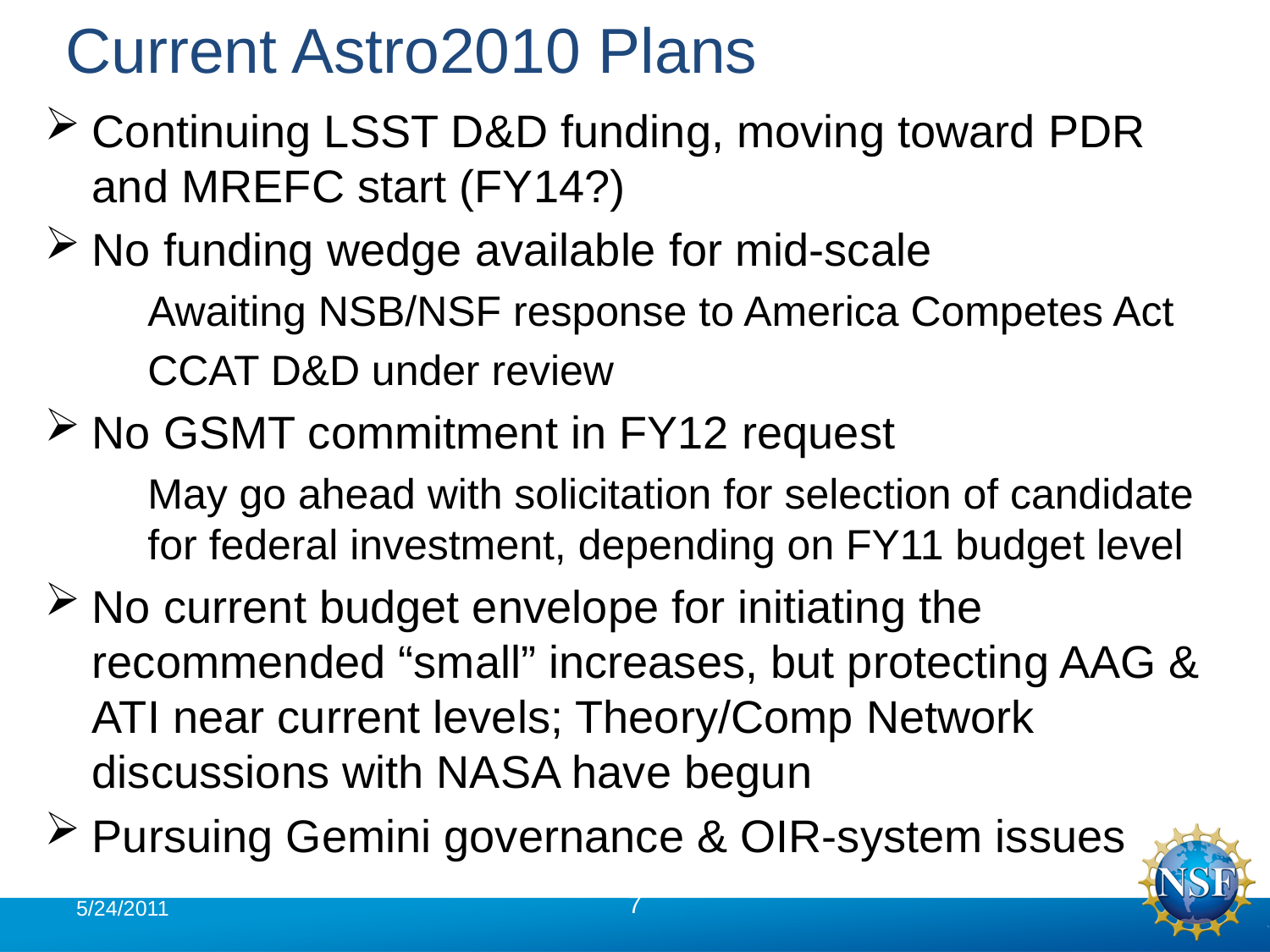

# Current Astro2010 Plans
Continuing LSST D&D funding, moving toward PDR and MREFC start (FY14?)
No funding wedge available for mid-scale
Awaiting NSB/NSF response to America Competes Act
CCAT D&D under review
No GSMT commitment in FY12 request
May go ahead with solicitation for selection of candidate for federal investment, depending on FY11 budget level
No current budget envelope for initiating the recommended “small” increases, but protecting AAG & ATI near current levels; Theory/Comp Network discussions with NASA have begun
Pursuing Gemini governance & OIR-system issues

5/24/2011
7